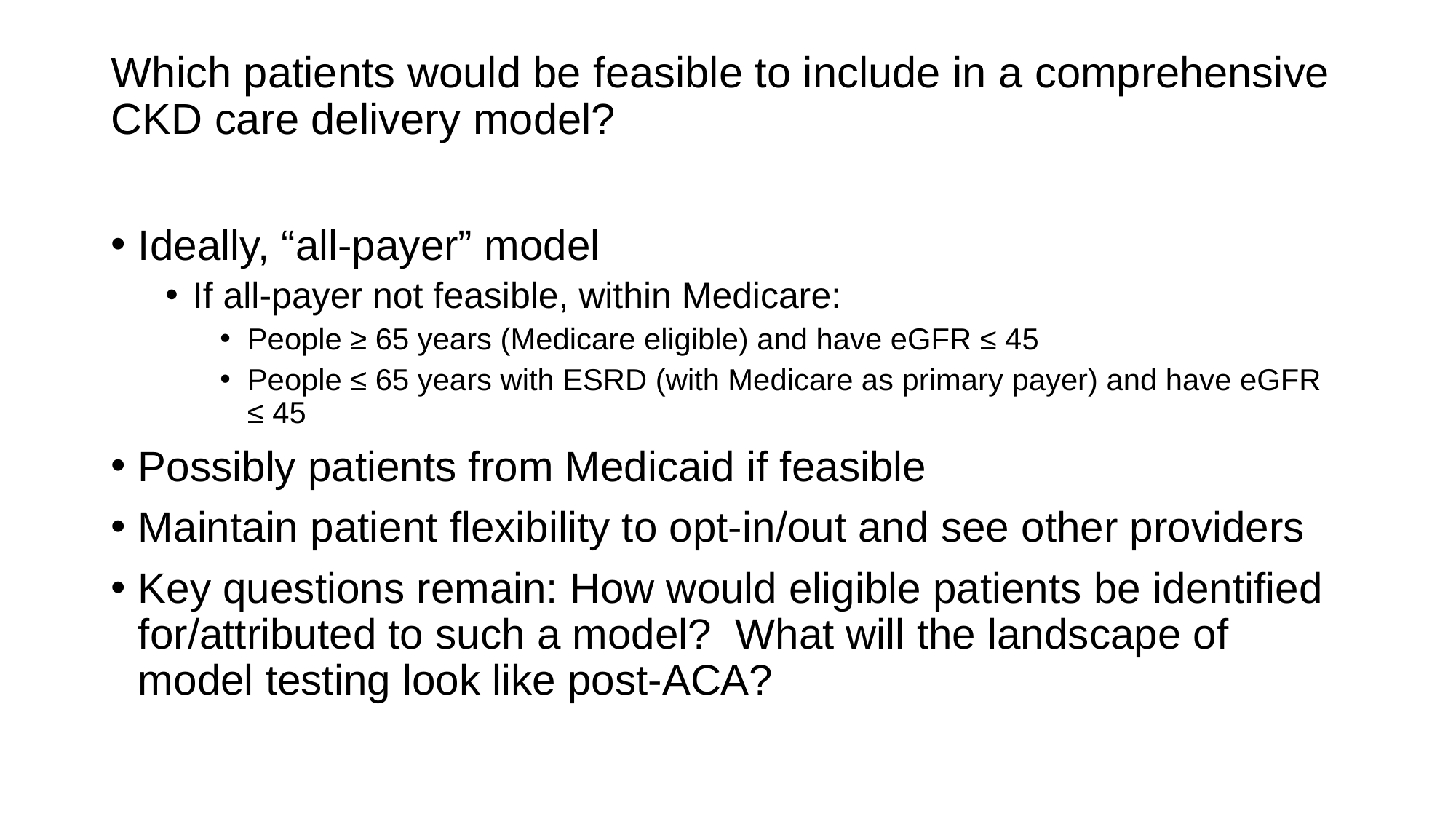

# Which patients would be feasible to include in a comprehensive CKD care delivery model?
Ideally, “all-payer” model
If all-payer not feasible, within Medicare:
People ≥ 65 years (Medicare eligible) and have eGFR ≤ 45
People ≤ 65 years with ESRD (with Medicare as primary payer) and have eGFR ≤ 45
Possibly patients from Medicaid if feasible
Maintain patient flexibility to opt-in/out and see other providers
Key questions remain: How would eligible patients be identified for/attributed to such a model?  What will the landscape of model testing look like post-ACA?